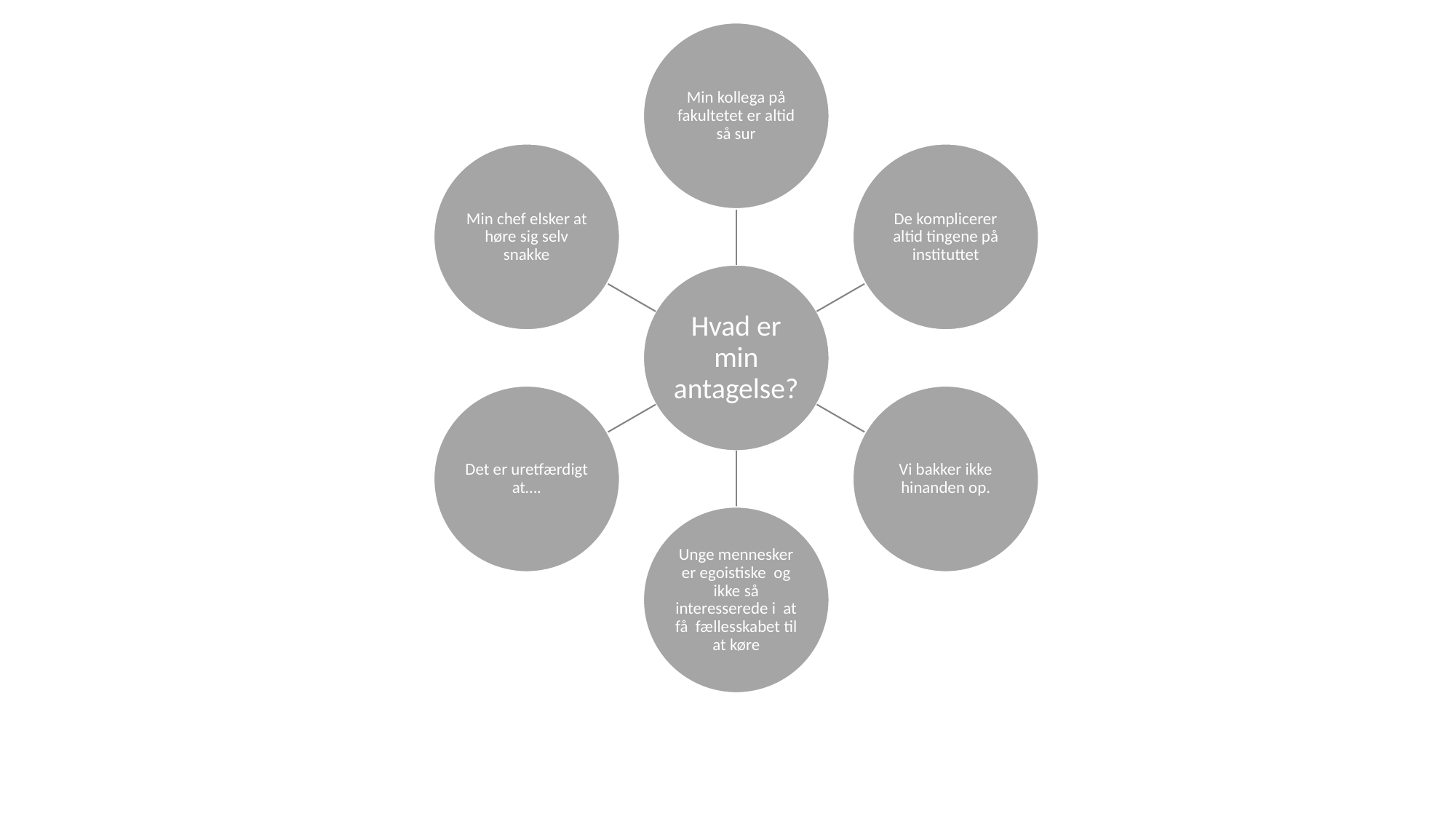

Hvad er min antagelse?

Min kollega på fakultetet er altid så sur

De komplicerer altid tingene på instituttet

Vi bakker ikke hinanden op.

Unge mennesker er egoistiske  og ikke så interesserede i  at få  fællesskabet til at køre

Det er uretfærdigt at….

Min chef elsker at høre sig selv snakke